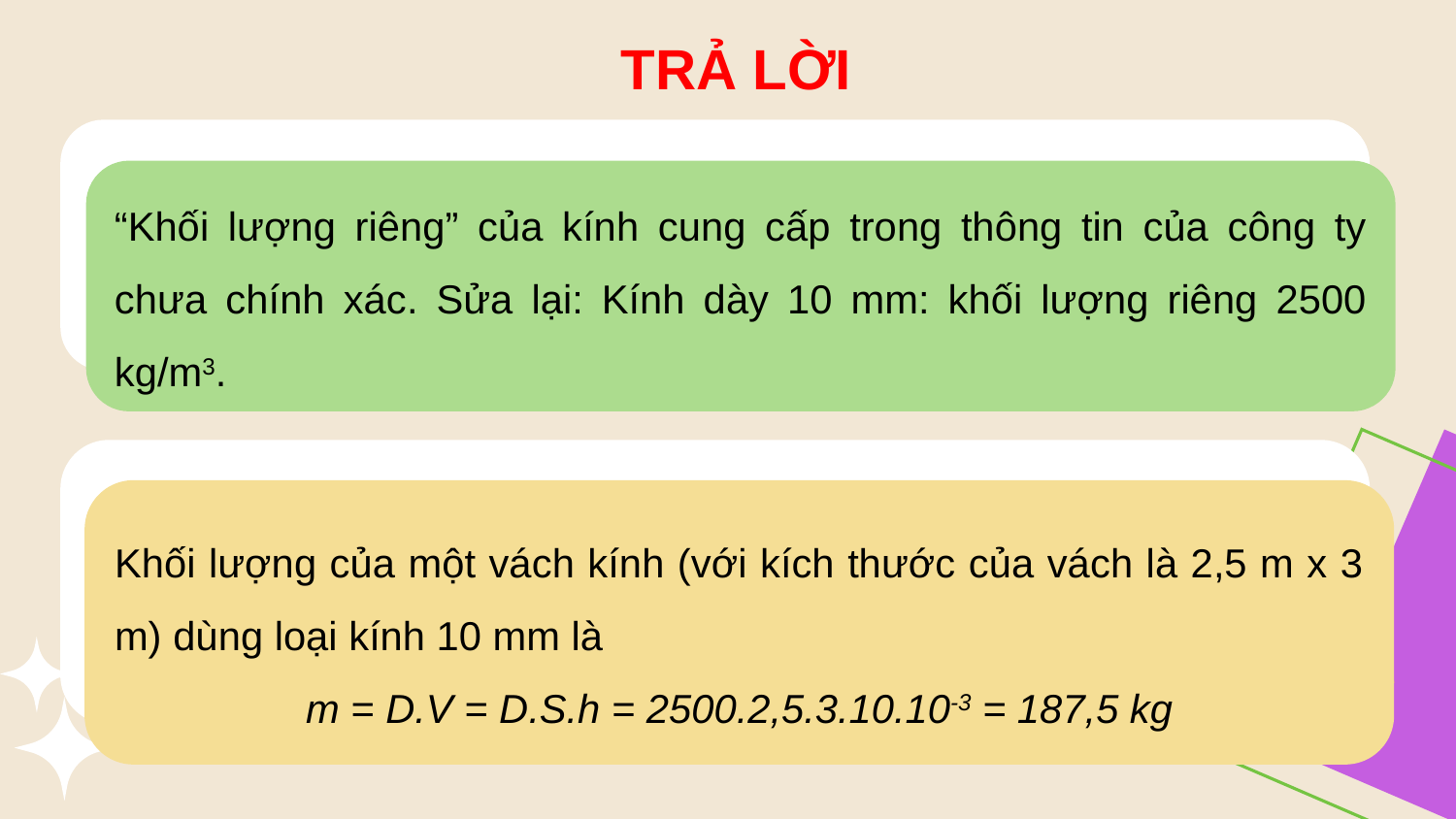

TRẢ LỜI

“Khối lượng riêng” của kính cung cấp trong thông tin của công ty chưa chính xác. Sửa lại: Kính dày 10 mm: khối lượng riêng 2500 kg/m3.

Khối lượng của một vách kính (với kích thước của vách là 2,5 m x 3 m) dùng loại kính 10 mm là
m = D.V = D.S.h = 2500.2,5.3.10.10-3 = 187,5 kg